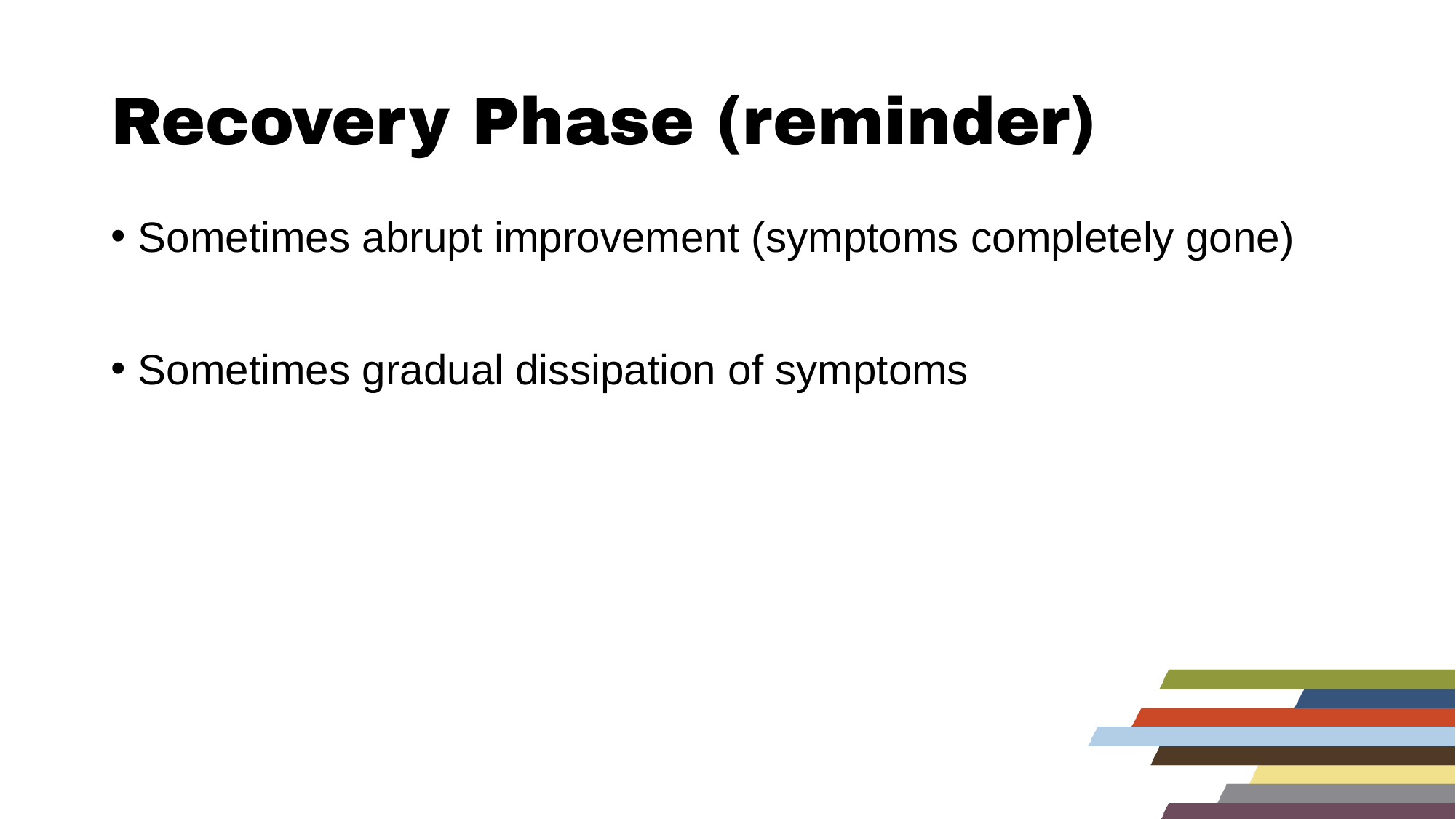

# Recovery Phase (reminder)
Sometimes abrupt improvement (symptoms completely gone)

Sometimes gradual dissipation of symptoms